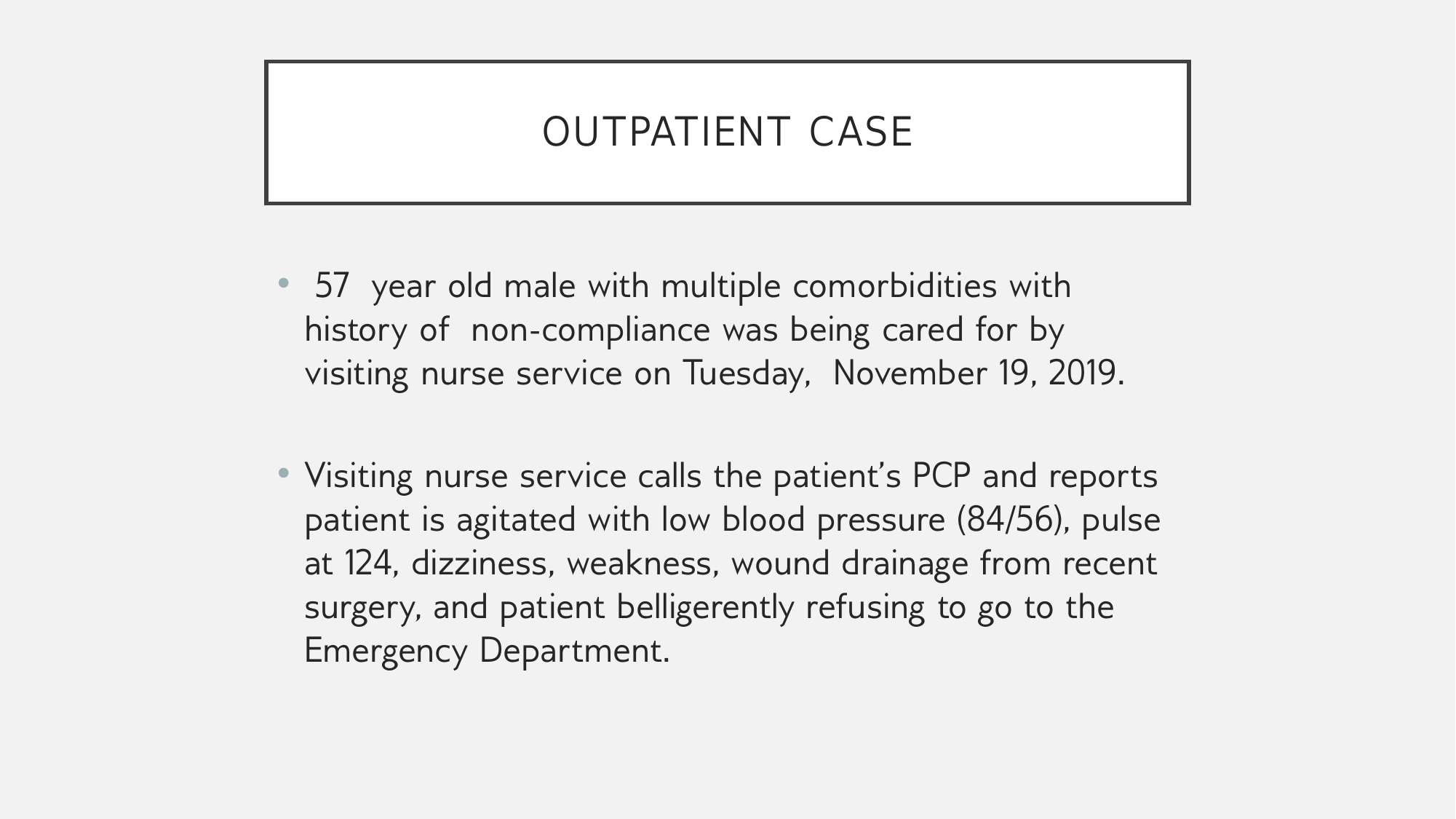

# Outpatient Case
 57  year old male with multiple comorbidities with history of  non-compliance was being cared for by visiting nurse service on Tuesday,  November 19, 2019.
Visiting nurse service calls the patient’s PCP and reports patient is agitated with low blood pressure (84/56), pulse at 124, dizziness, weakness, wound drainage from recent surgery, and patient belligerently refusing to go to the Emergency Department.